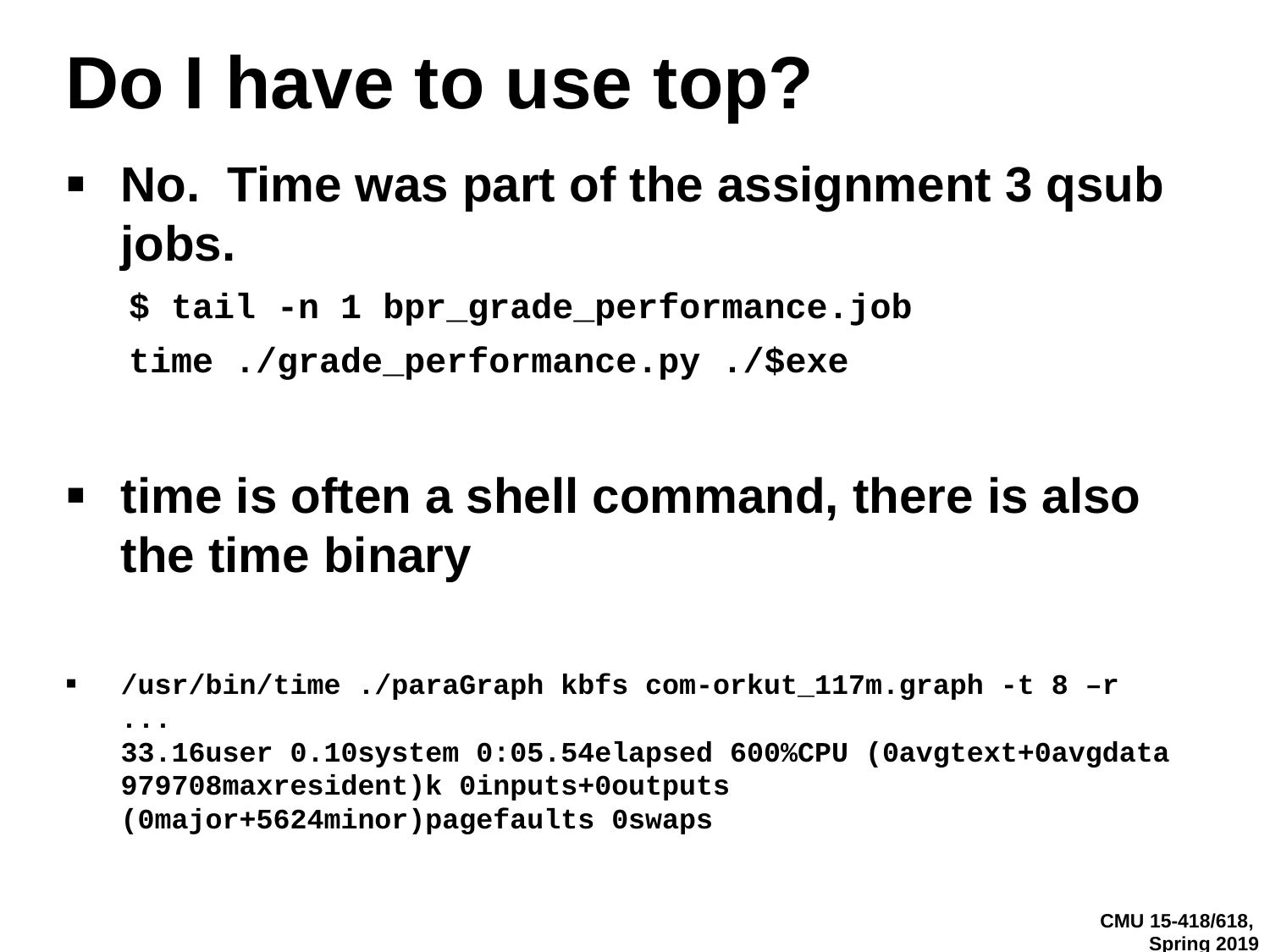

# Do I have to use top?
No.  Time was part of the assignment 3 qsub jobs.
$ tail -n 1 bpr_grade_performance.job
time ./grade_performance.py ./$exe

time is often a shell command, there is also the time binary

/usr/bin/time ./paraGraph kbfs com-orkut_117m.graph -t 8 –r
...
33.16user 0.10system 0:05.54elapsed 600%CPU (0avgtext+0avgdata 979708maxresident)k 0inputs+0outputs (0major+5624minor)pagefaults 0swaps